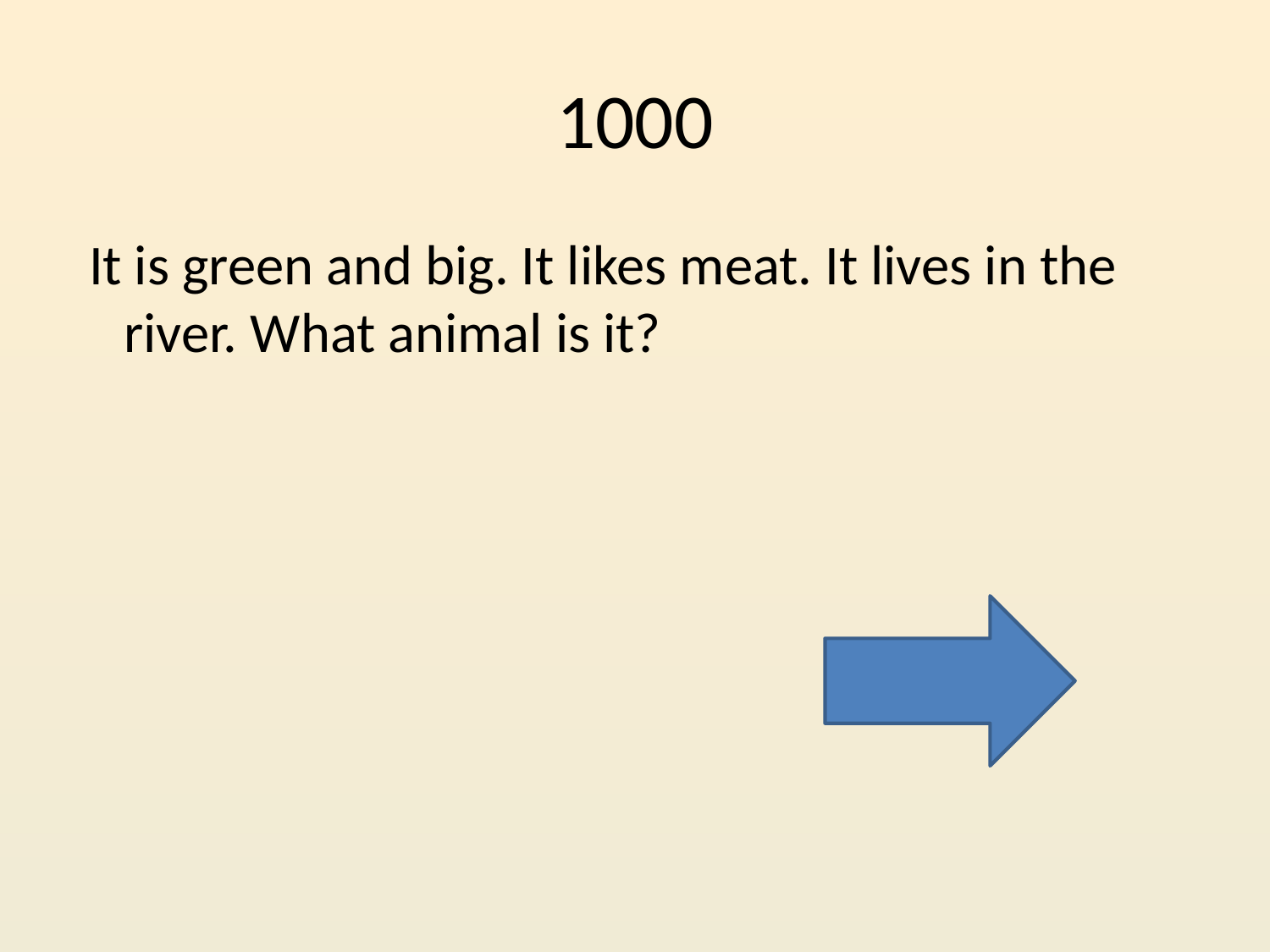

# 1000
 It is green and big. It likes meat. It lives in the river. What animal is it?